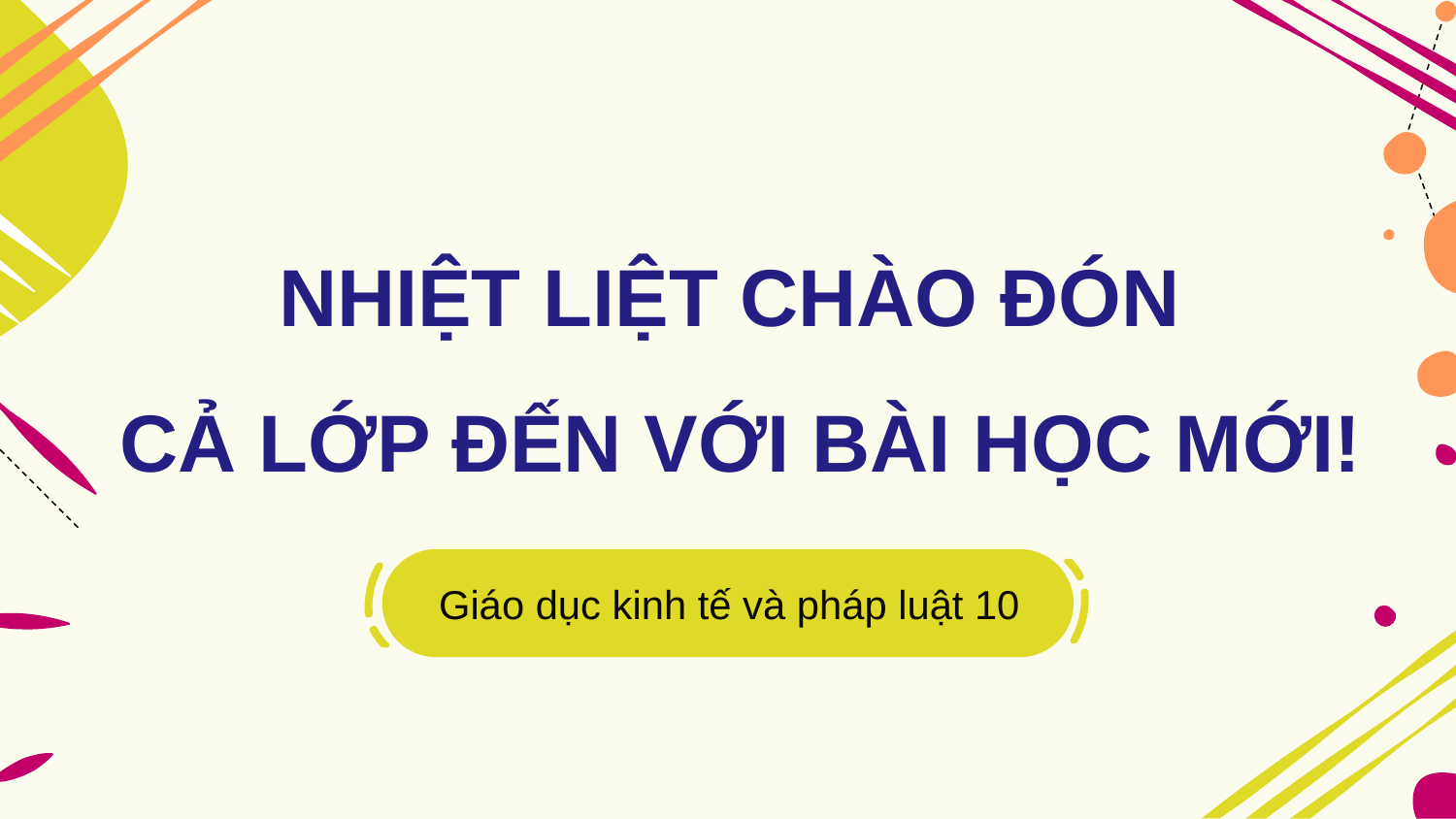

NHIỆT LIỆT CHÀO ĐÓN
CẢ LỚP ĐẾN VỚI BÀI HỌC MỚI!
Giáo dục kinh tế và pháp luật 10